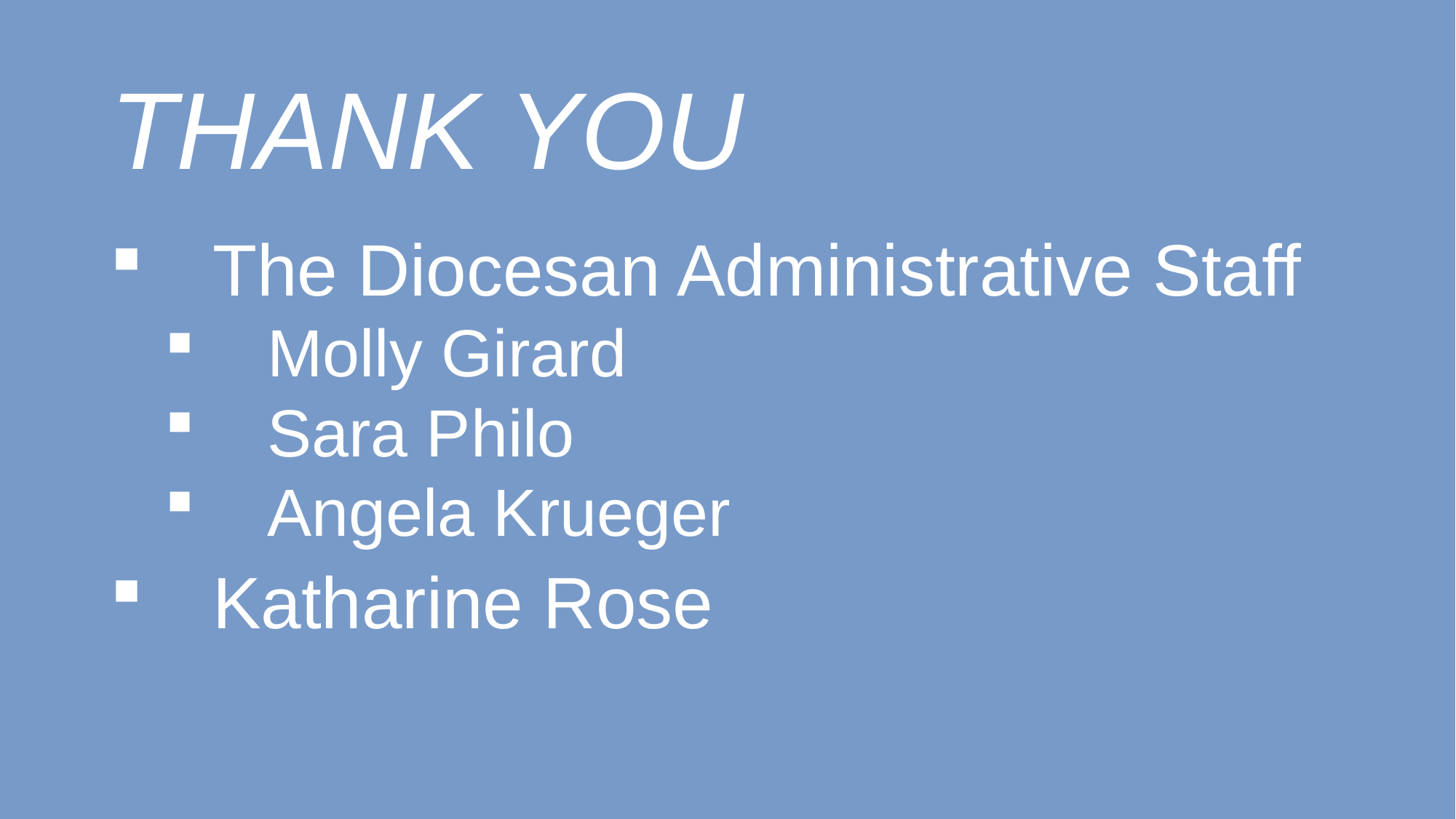

# THANK YOU
The Diocesan Administrative Staff
Molly Girard
Sara Philo
Angela Krueger
Katharine Rose